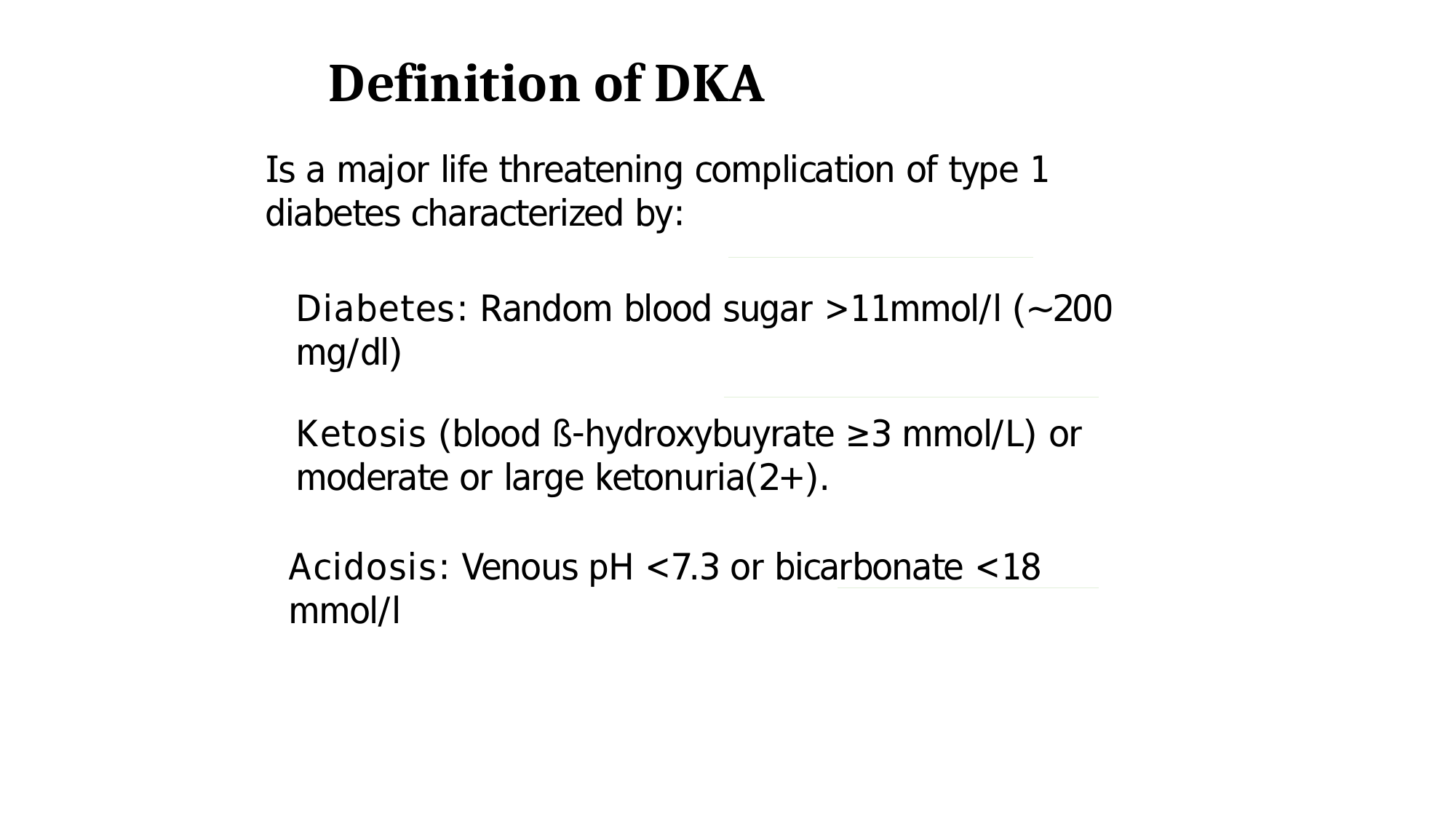

Definition of DKA
Is a major life threatening complication of type 1  diabetes characterized by:
Diabetes: Random blood sugar >11mmol/l (~200 mg/dl)
Ketosis (blood ß-hydroxybuyrate ≥3 mmol/L) or moderate or large ketonuria(2+).
Acidosis: Venous pH <7.3 or bicarbonate <18 mmol/l